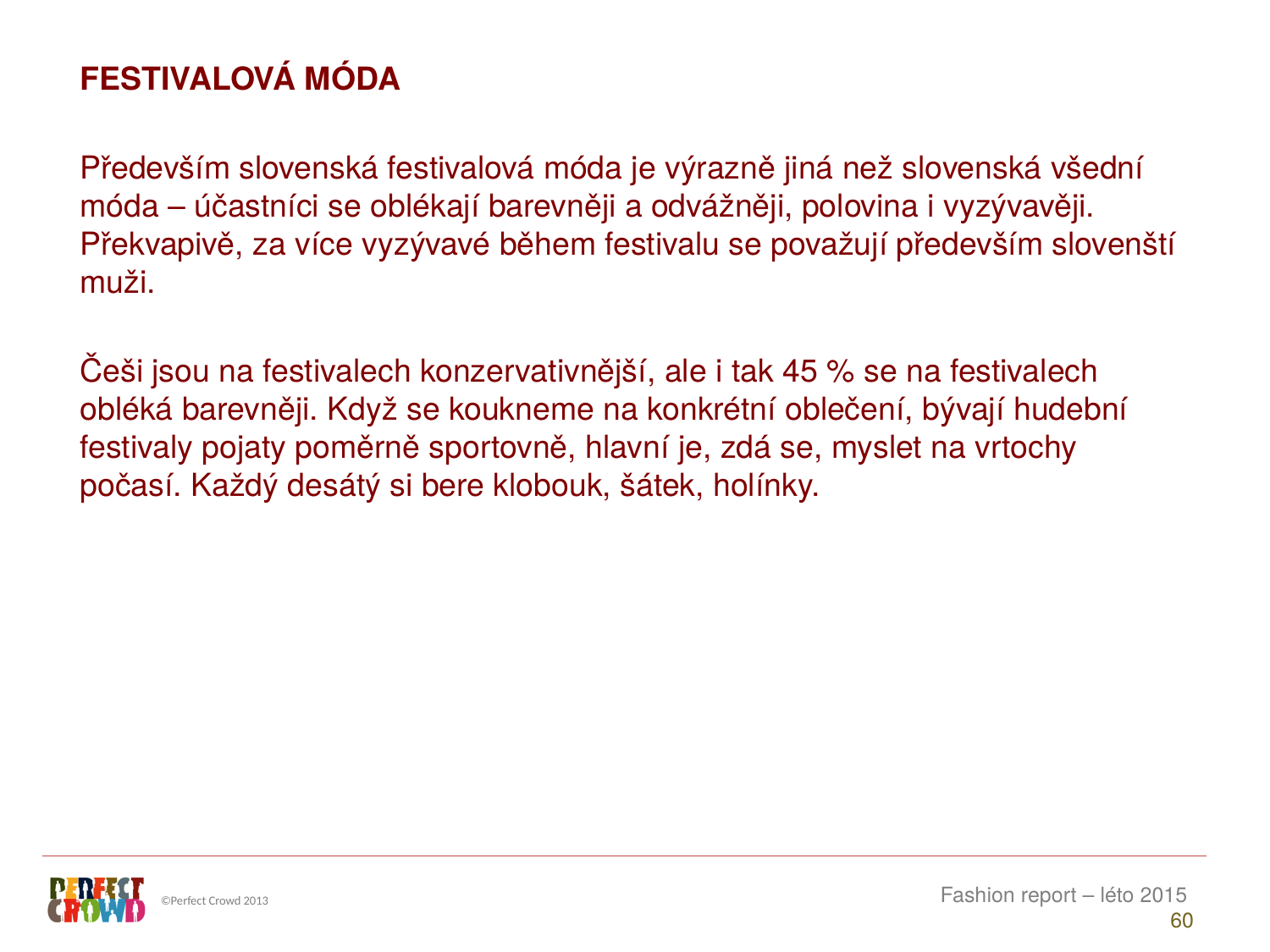

FESTIVALOVÁ MÓDA

Především slovenská festivalová móda je výrazně jiná než slovenská všední móda – účastníci se oblékají barevněji a odvážněji, polovina i vyzývavěji. Překvapivě, za více vyzývavé během festivalu se považují především slovenští muži.

Češi jsou na festivalech konzervativnější, ale i tak 45 % se na festivalech obléká barevněji. Když se koukneme na konkrétní oblečení, bývají hudební festivaly pojaty poměrně sportovně, hlavní je, zdá se, myslet na vrtochy počasí. Každý desátý si bere klobouk, šátek, holínky.